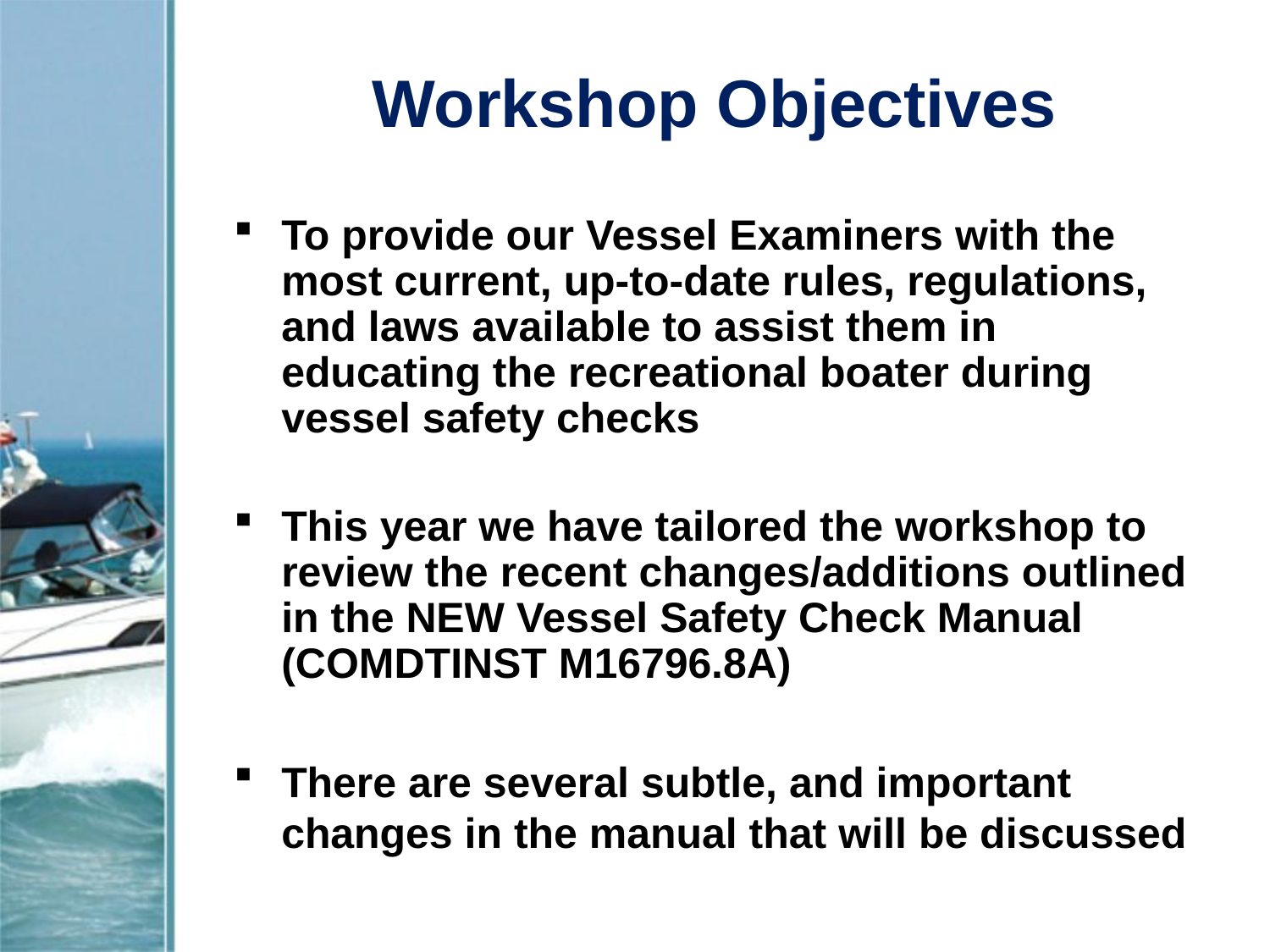

# Workshop Objectives
To provide our Vessel Examiners with the most current, up-to-date rules, regulations, and laws available to assist them in educating the recreational boater during  vessel safety checks

This year we have tailored the workshop to review the recent changes/additions outlined in the NEW Vessel Safety Check Manual (COMDTINST M16796.8A)

There are several subtle, and important changes in the manual that will be discussed